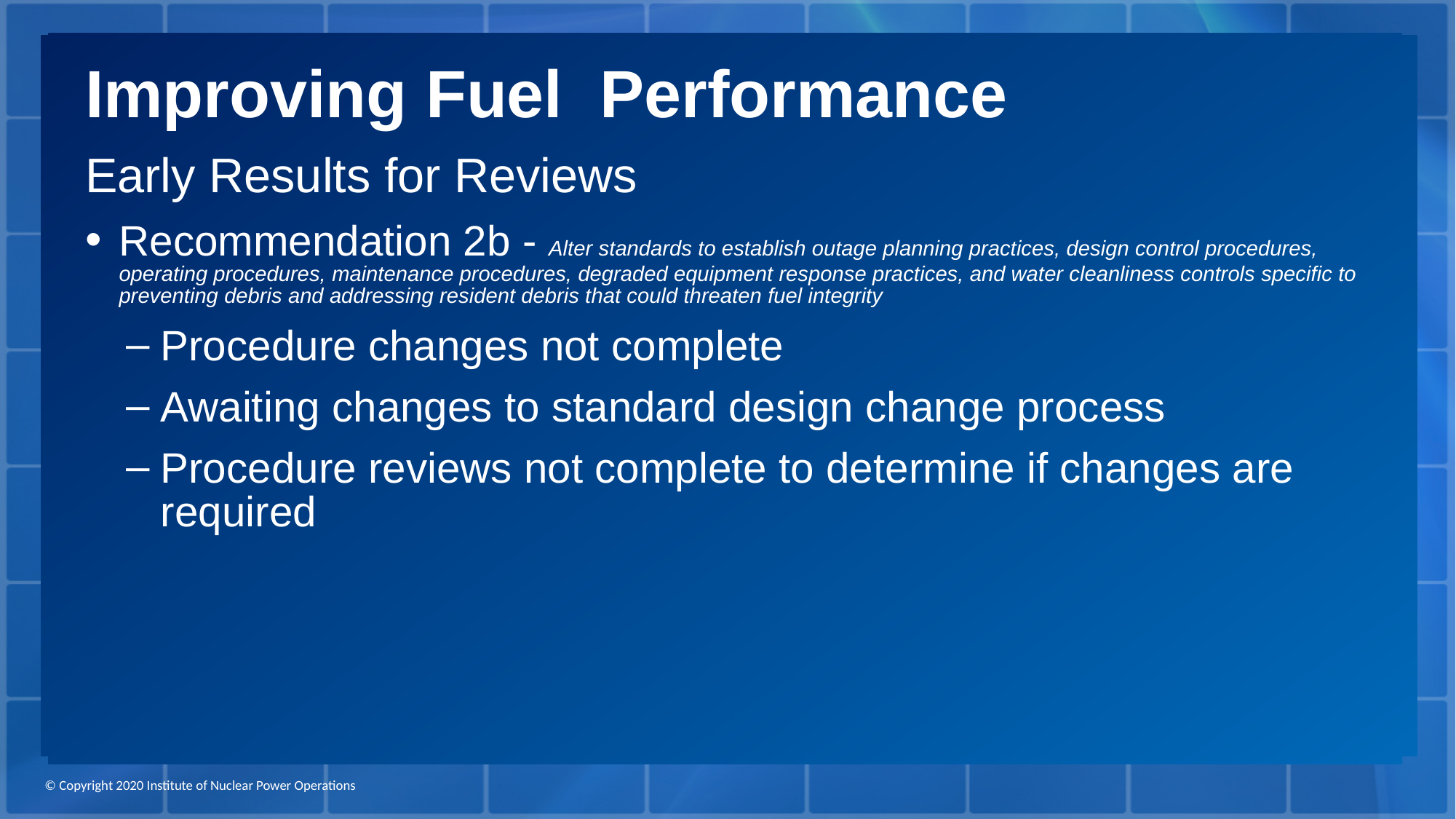

# Improving Fuel  Performance
Early Results for Reviews
Recommendation 2b - Alter standards to establish outage planning practices, design control procedures, operating procedures, maintenance procedures, degraded equipment response practices, and water cleanliness controls specific to preventing debris and addressing resident debris that could threaten fuel integrity
Procedure changes not complete
Awaiting changes to standard design change process
Procedure reviews not complete to determine if changes are required